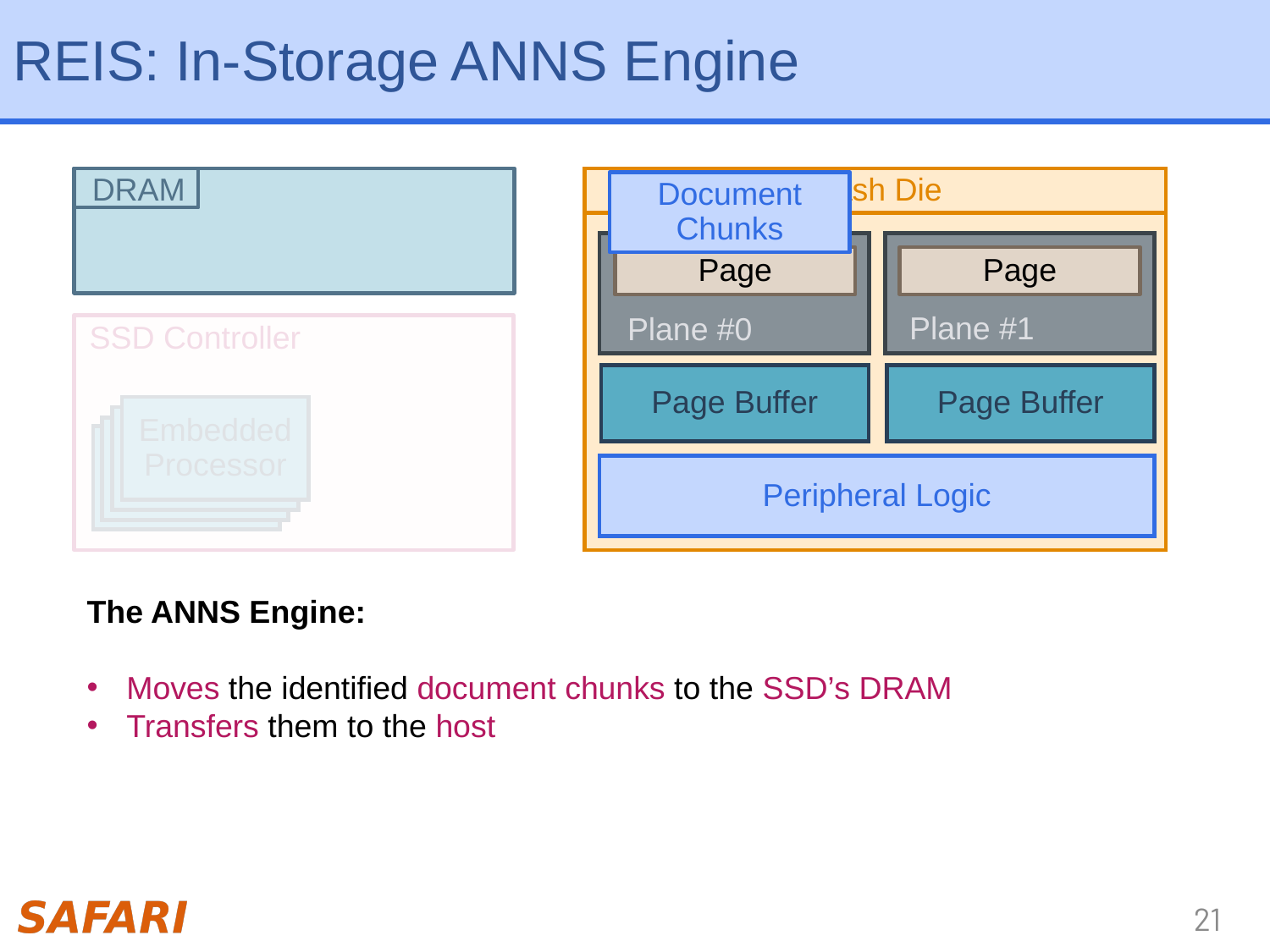

# REIS: In-Storage ANNS Engine
DRAM

Flash Die

Document Chunks

Page
Page

Plane #1
Plane #0

SSD Controller
Page Buffer
Page Buffer
Embedded
Processor

Peripheral Logic

The ANNS Engine:
Moves the identified document chunks to the SSD’s DRAM
Transfers them to the host

21